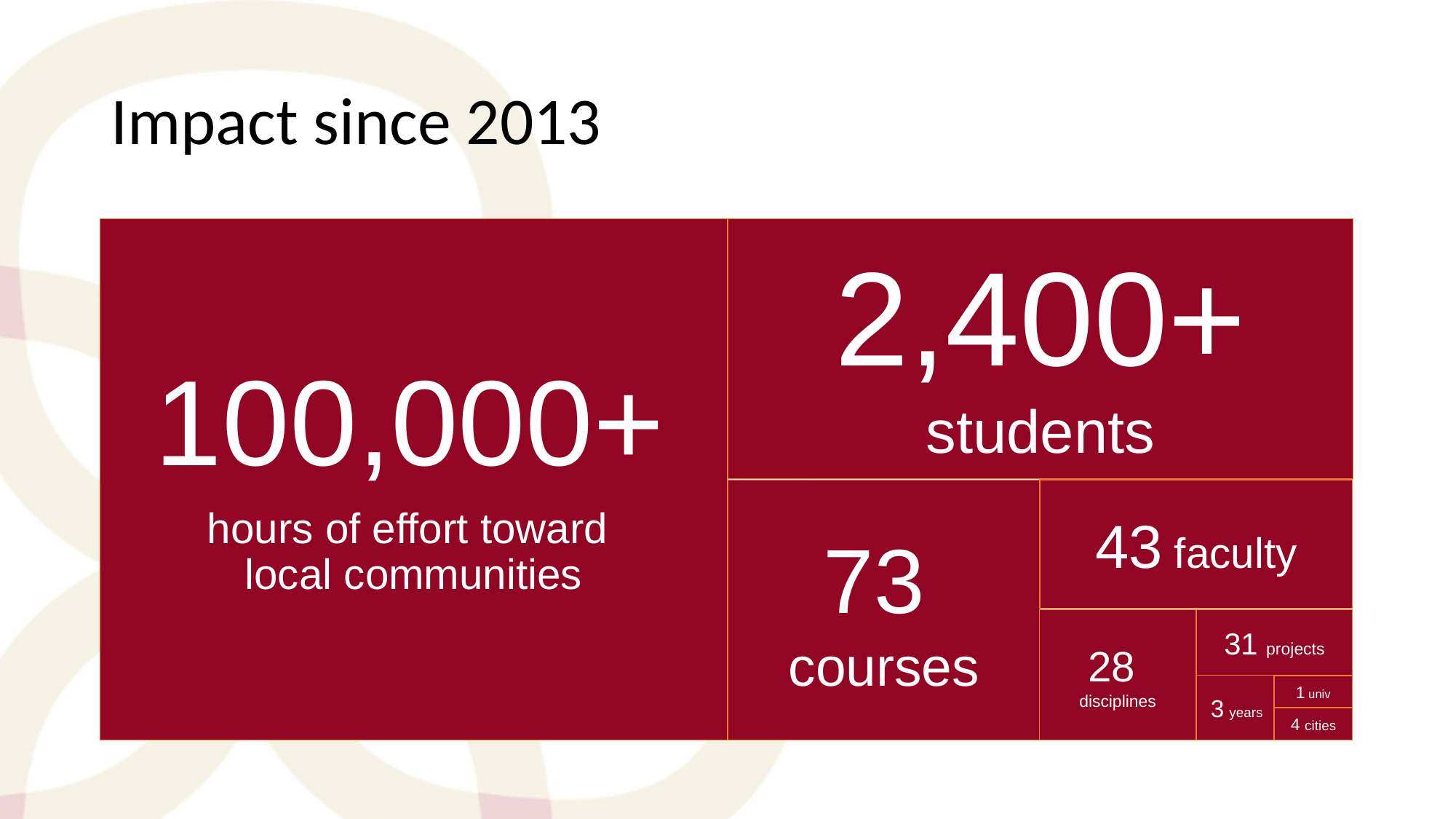

# Impact since 2013
100,000+
hours of effort toward
local communities
2,400+ students
43 faculty
73
courses
31 projects
28
disciplines
3 years
1 univ
4 cities